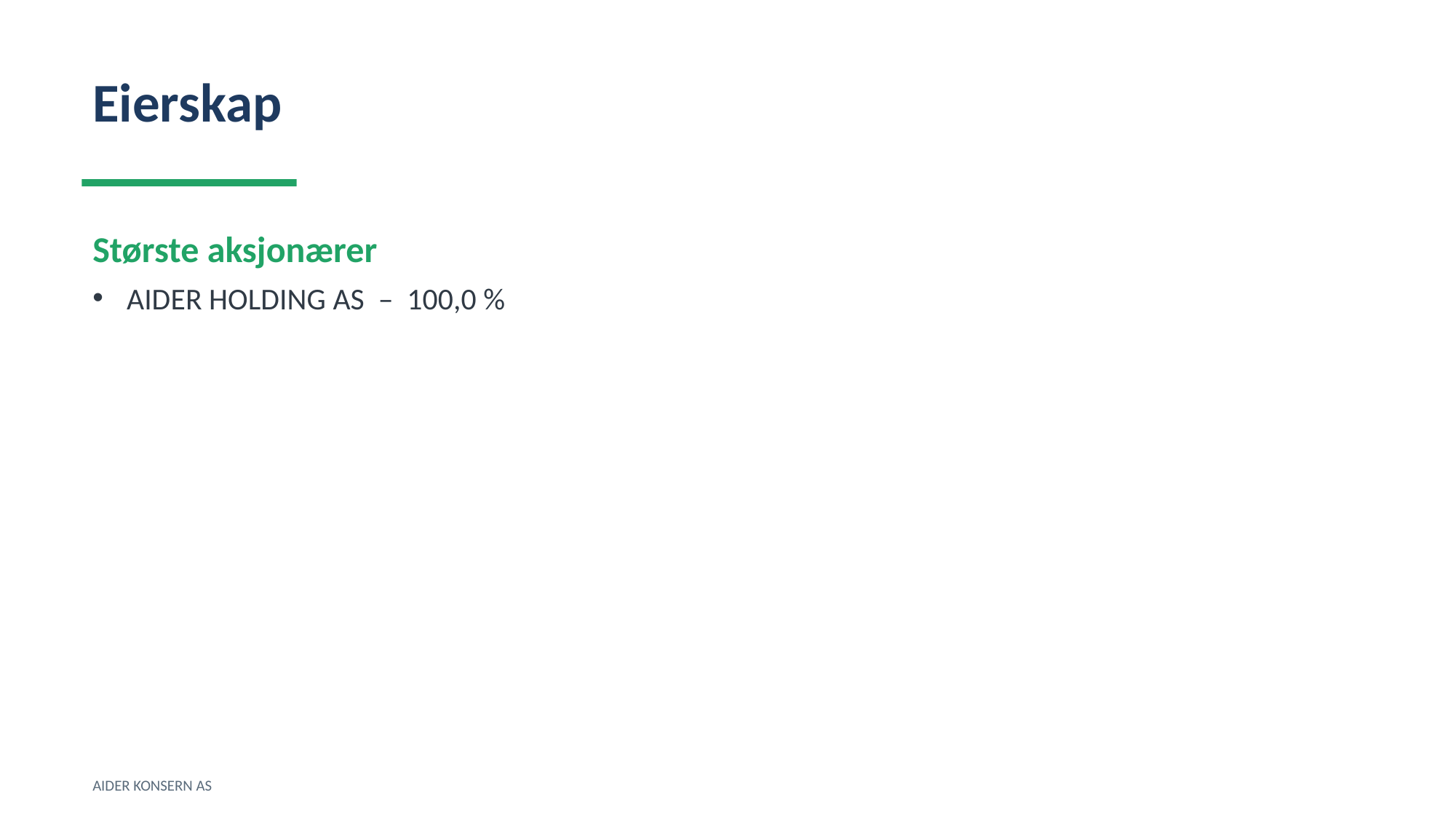

Eierskap

Største aksjonærer
AIDER HOLDING AS  –  100,0 %
AIDER KONSERN AS